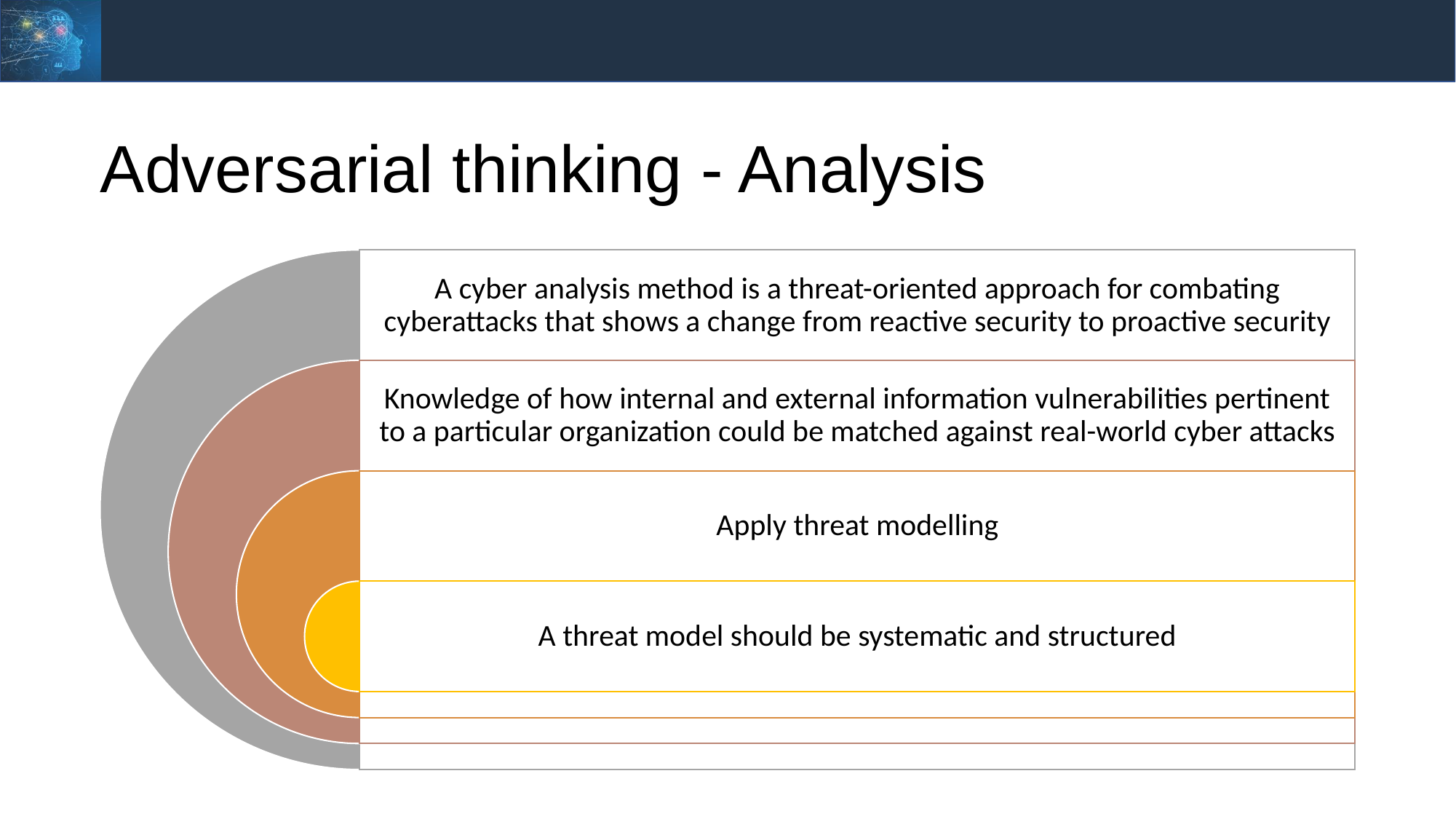

# Adversarial thinking - Analysis
A cyber analysis method is a threat-oriented approach for combating cyberattacks that shows a change from reactive security to proactive security
Knowledge of how internal and external information vulnerabilities pertinent to a particular organization could be matched against real-world cyber attacks
Apply threat modelling
A threat model should be systematic and structured